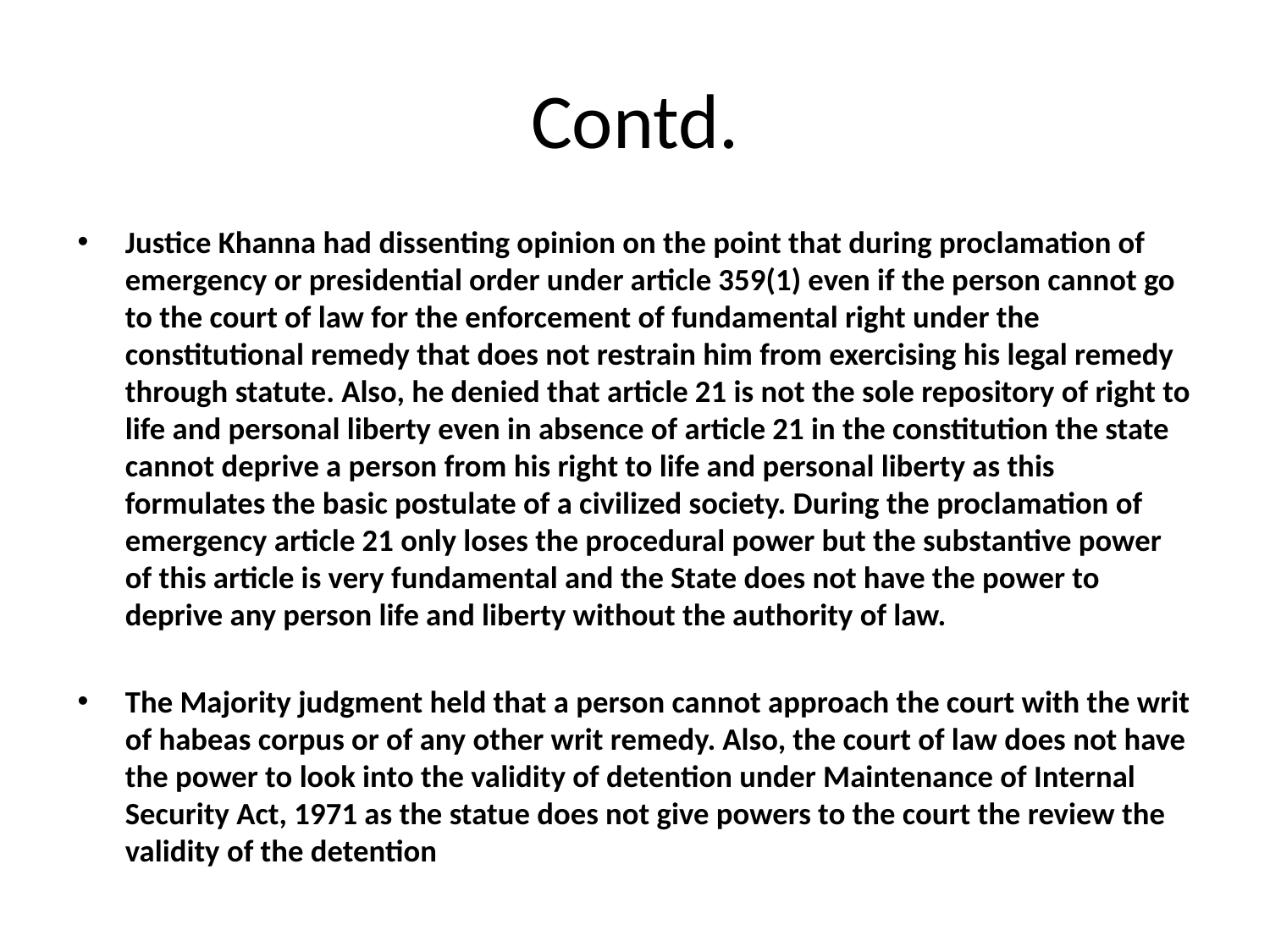

# Contd.
Justice Khanna had dissenting opinion on the point that during proclamation of emergency or presidential order under article 359(1) even if the person cannot go to the court of law for the enforcement of fundamental right under the constitutional remedy that does not restrain him from exercising his legal remedy through statute. Also, he denied that article 21 is not the sole repository of right to life and personal liberty even in absence of article 21 in the constitution the state cannot deprive a person from his right to life and personal liberty as this formulates the basic postulate of a civilized society. During the proclamation of emergency article 21 only loses the procedural power but the substantive power of this article is very fundamental and the State does not have the power to deprive any person life and liberty without the authority of law.

The Majority judgment held that a person cannot approach the court with the writ of habeas corpus or of any other writ remedy. Also, the court of law does not have the power to look into the validity of detention under Maintenance of Internal Security Act, 1971 as the statue does not give powers to the court the review the validity of the detention